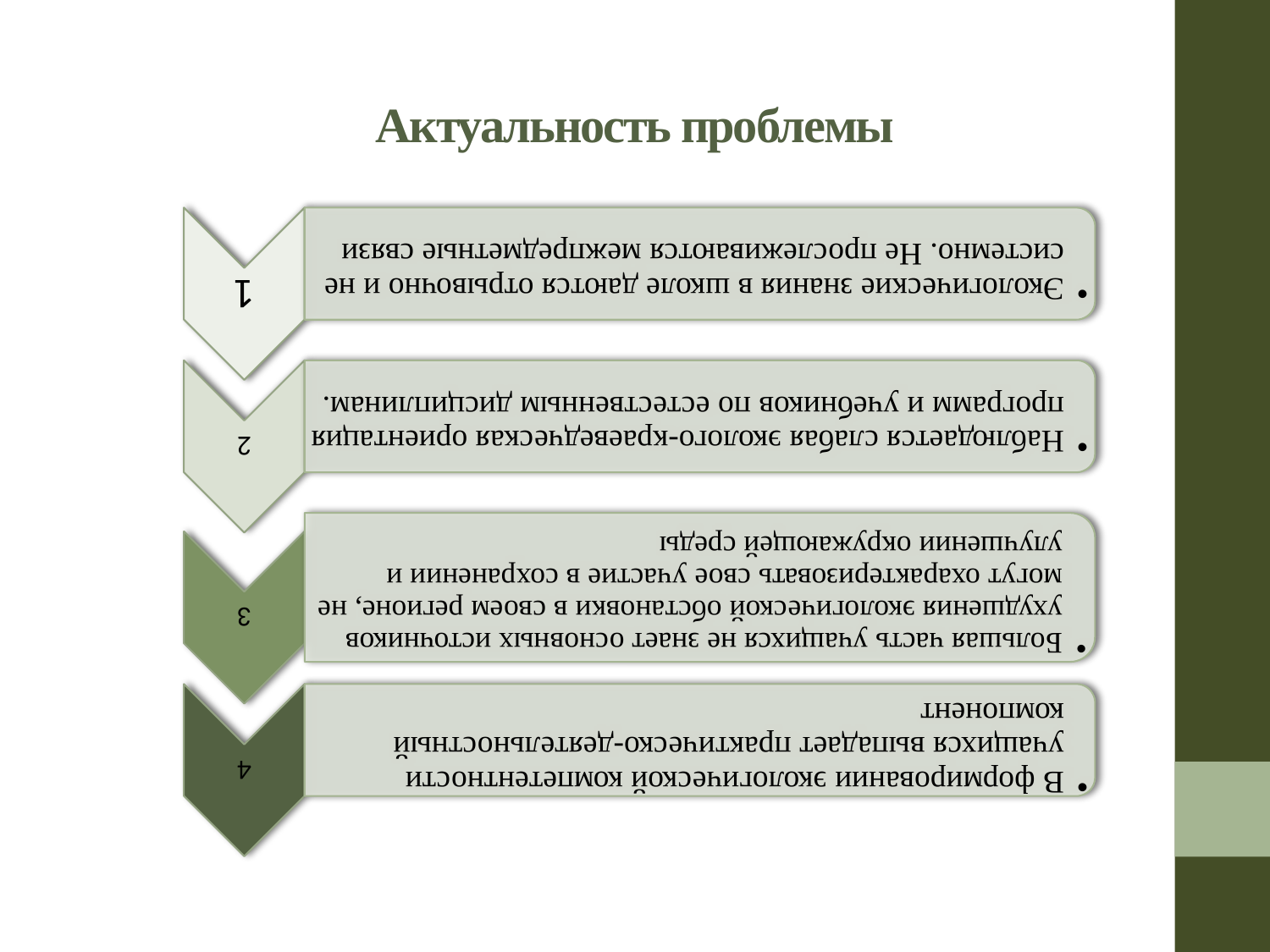

# Актуальность проблемы
1
Экологические знания в школе даются отрывочно и не системно. Не прослеживаются межпредметные связи
2
Наблюдается слабая эколого-краеведческая ориентация программ и учебников по естественным дисциплинам.
3
Большая часть учащихся не знает основных источников ухудшения экологической обстановки в своем регионе, не могут охарактеризовать свое участие в сохранении и улучшении окружающей среды
4
В формировании экологической компетентности учащихся выпадает практическо-деятельностный компонент